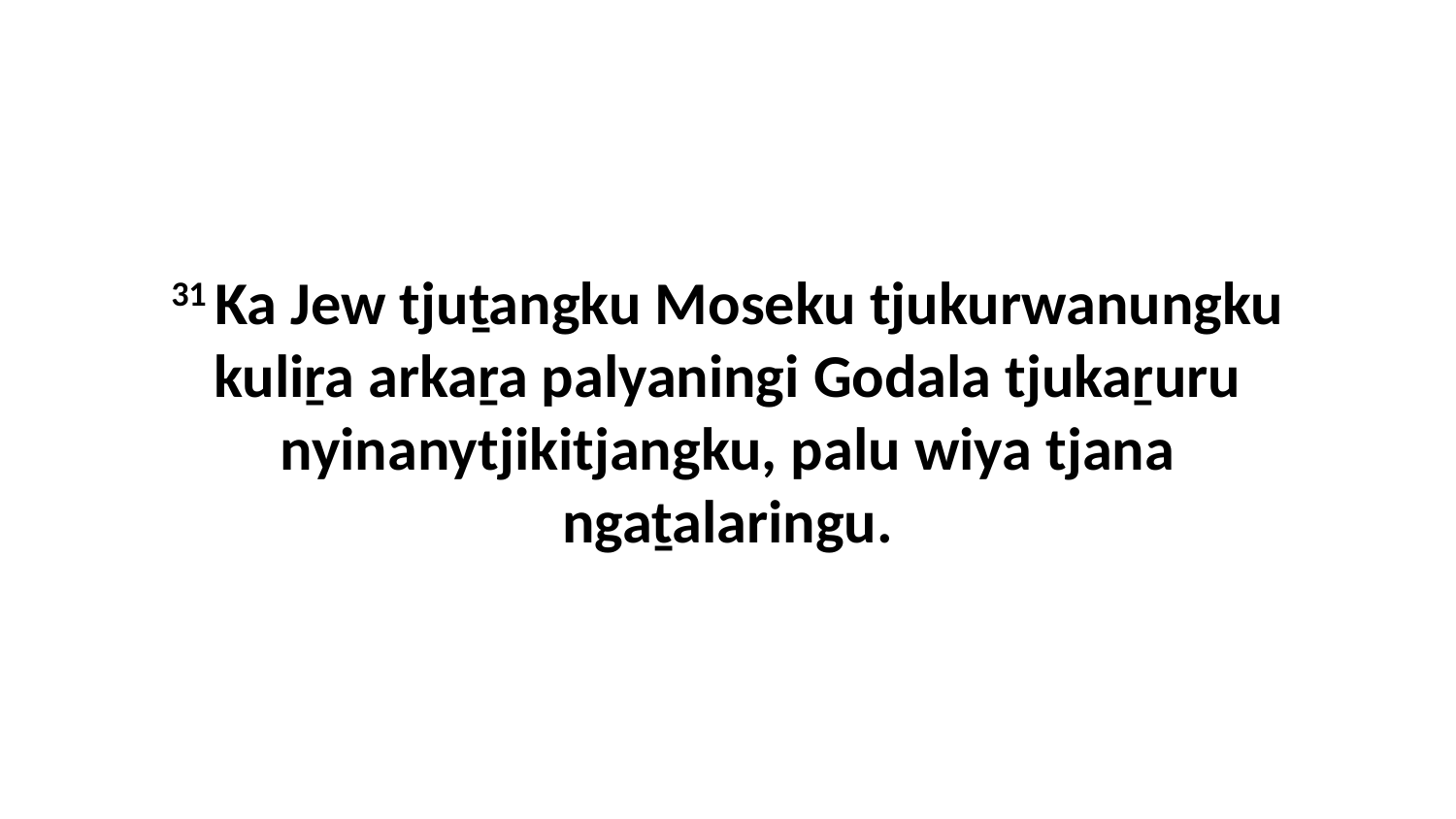

31 Ka Jew tjuṯangku Moseku tjukurwanungku kuliṟa arkaṟa palyaningi Godala tjukaṟuru nyinanytjikitjangku, palu wiya tjana ngaṯalaringu.